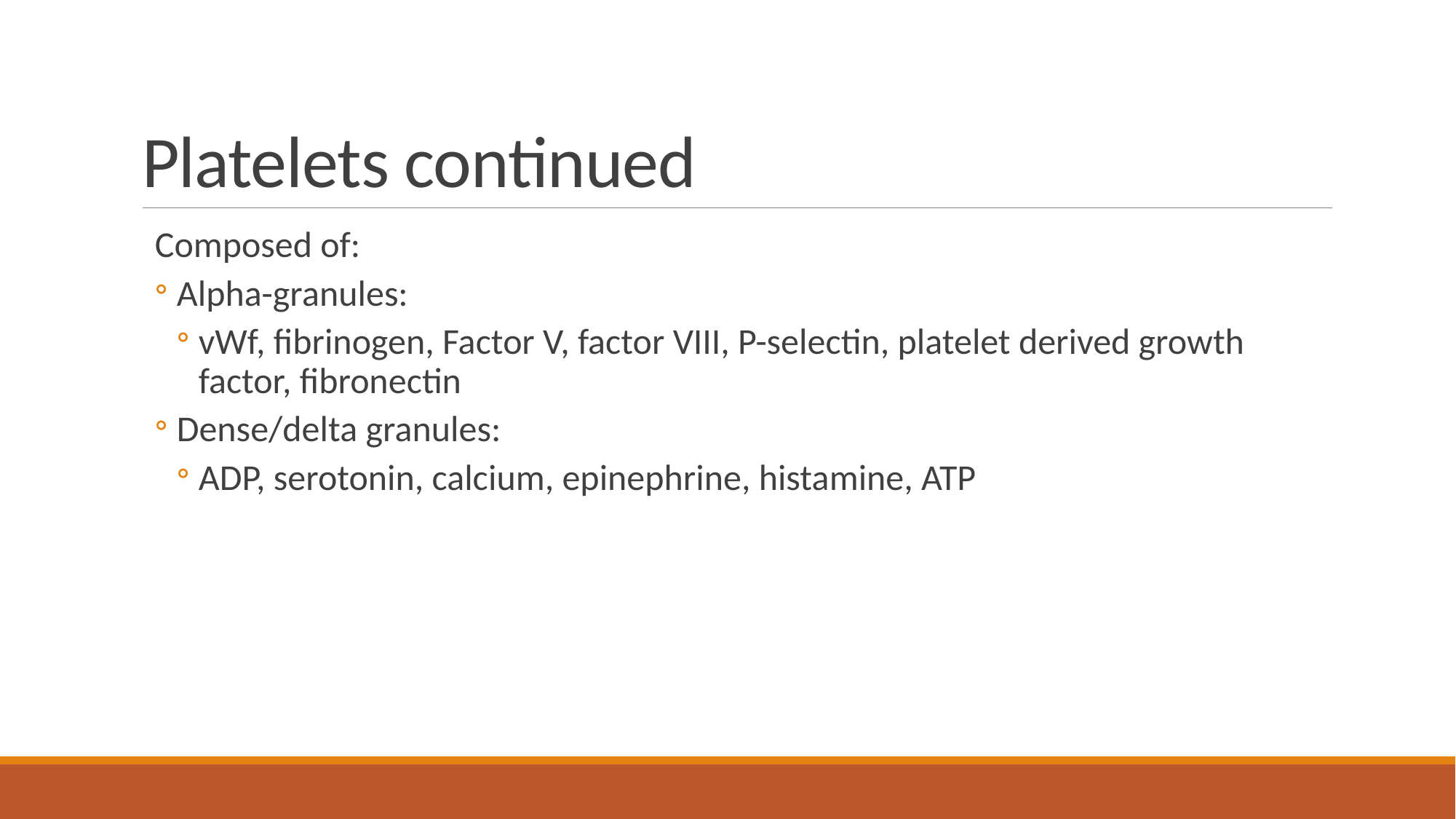

# Platelets continued
Composed of:
Alpha-granules:
vWf, fibrinogen, Factor V, factor VIII, P-selectin, platelet derived growth factor, fibronectin
Dense/delta granules:
ADP, serotonin, calcium, epinephrine, histamine, ATP